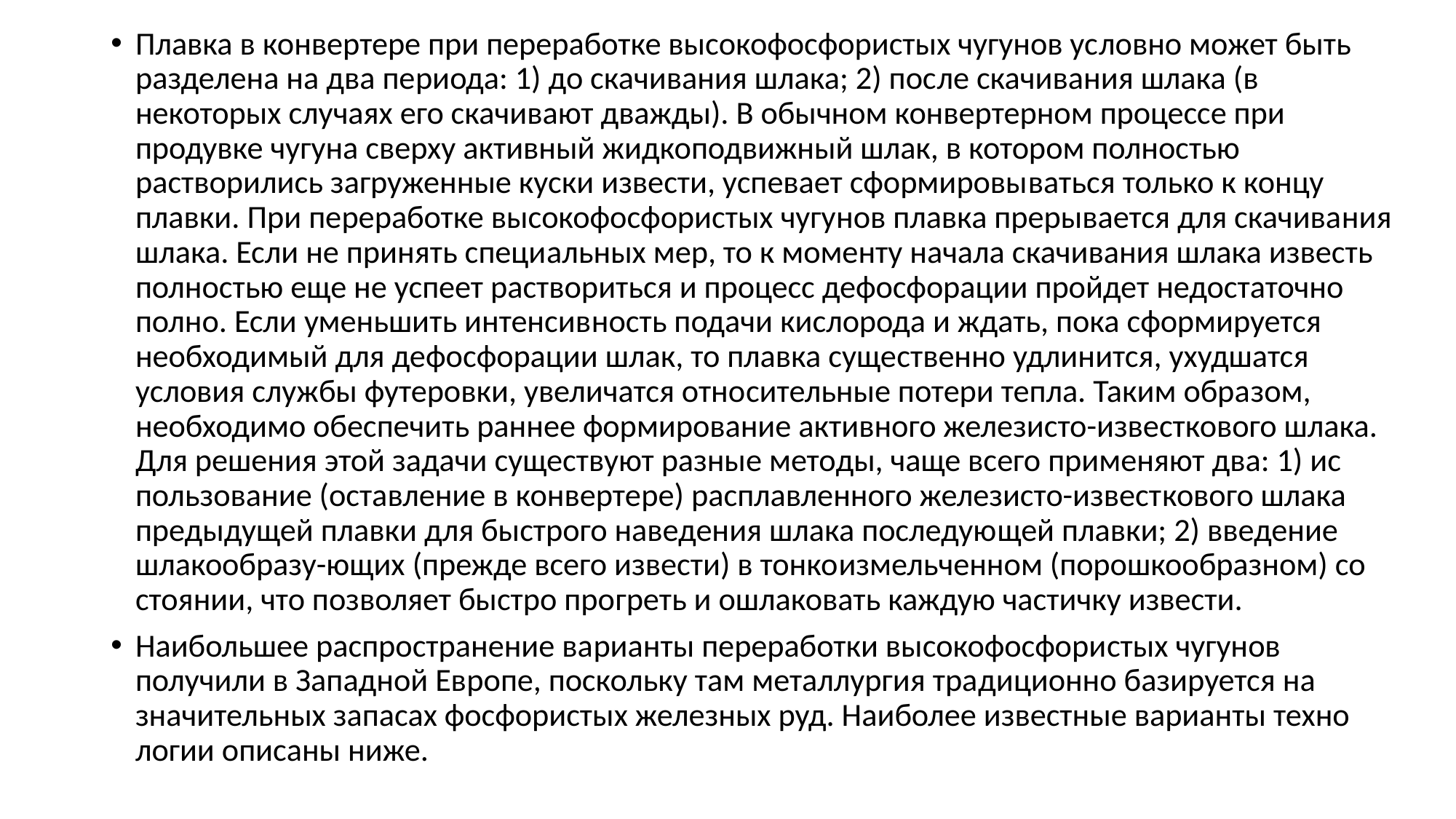

Плавка в конвертере при переработке высокофосфористых чугунов ус­ловно может быть разделена на два пе­риода: 1) до скачивания шлака; 2) пос­ле скачивания шлака (в некоторых случаях его скачивают дважды). В обычном конвертерном процессе при продувке чугуна сверху активный жидкоподвижный шлак, в котором полностью растворились загруженные куски извести, успевает сформировы­ваться только к концу плавки. При пе­реработке высокофосфористых чугу­нов плавка прерывается для скачива­ния шлака. Если не принять специ­альных мер, то к моменту начала скачивания шлака известь полностью еще не успеет раствориться и процесс дефосфорации пройдет недостаточно полно. Если уменьшить интенсив­ность подачи кислорода и ждать, пока сформируется необходимый для де­фосфорации шлак, то плавка суще­ственно удлинится, ухудшатся условия службы футеровки, увеличатся отно­сительные потери тепла. Таким обра­зом, необходимо обеспечить раннее формирование активного железисто-известкового шлака. Для решения этой задачи существуют разные мето­ды, чаще всего применяют два: 1) ис­пользование (оставление в конверте­ре) расплавленного железисто-извест­кового шлака предыдущей плавки для быстрого наведения шлака последую­щей плавки; 2) введение шлакообразу-ющих (прежде всего извести) в тонко­измельченном (порошкообразном) со­стоянии, что позволяет быстро про­греть и ошлаковать каждую частичку извести.
Наибольшее распространение ва­рианты переработки высокофосфори­стых чугунов получили в Западной Ев­ропе, поскольку там металлургия тра­диционно базируется на значительных запасах фосфористых железных руд. Наиболее известные варианты техно­логии описаны ниже.